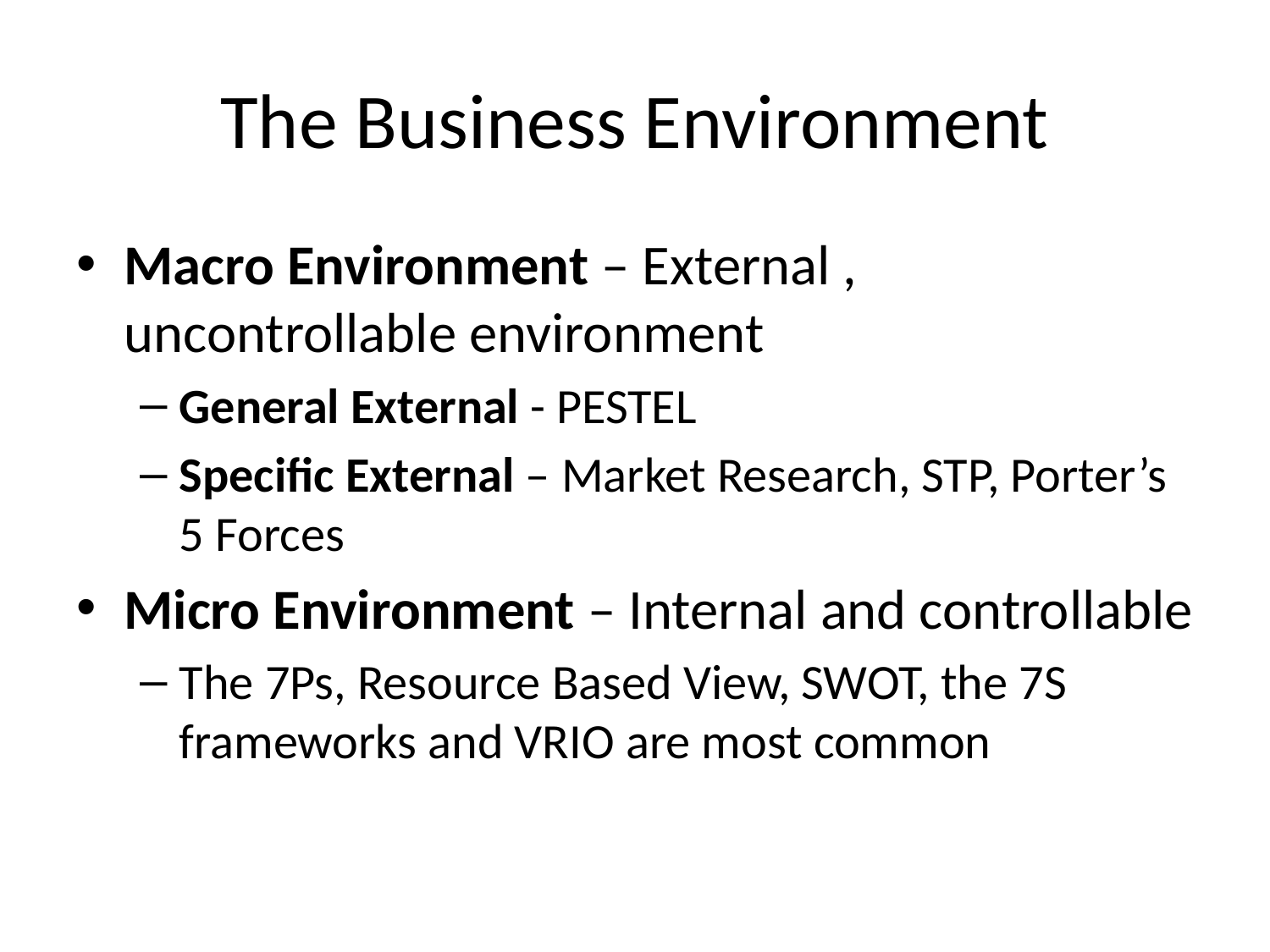

# The Business Environment
Macro Environment – External , uncontrollable environment
General External - PESTEL
Specific External – Market Research, STP, Porter’s 5 Forces
Micro Environment – Internal and controllable
The 7Ps, Resource Based View, SWOT, the 7S frameworks and VRIO are most common